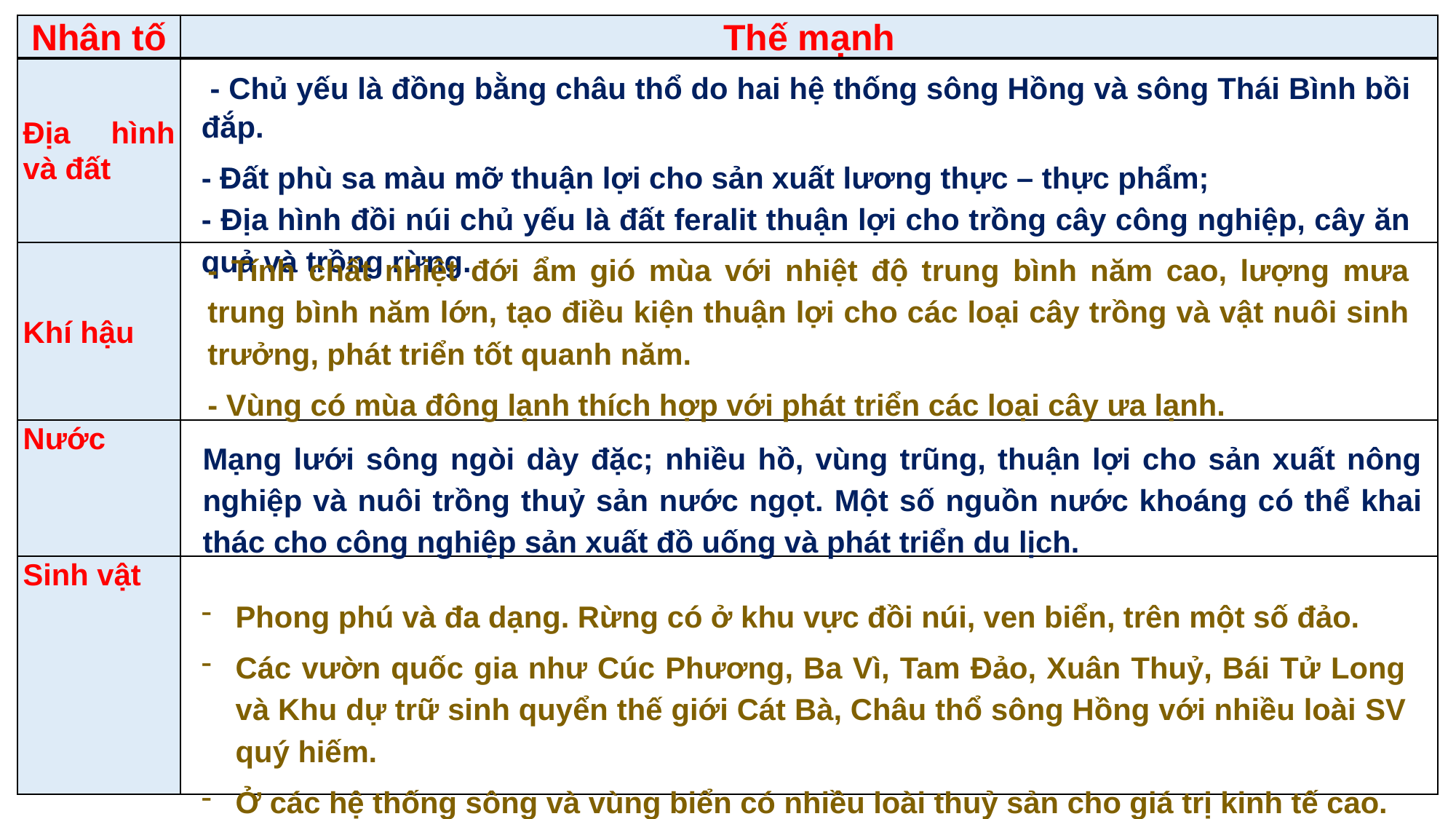

| Nhân tố | Thế mạnh |
| --- | --- |
| Địa hình và đất |  |
| Khí hậu |  |
| Nước |  |
| Sinh vật |  |
 - Chủ yếu là đồng bằng châu thổ do hai hệ thống sông Hồng và sông Thái Bình bồi đắp.
- Đất phù sa màu mỡ thuận lợi cho sản xuất lương thực – thực phẩm;
- Địa hình đồi núi chủ yếu là đất feralit thuận lợi cho trồng cây công nghiệp, cây ăn quả và trồng rừng.
- Tính chất nhiệt đới ẩm gió mùa với nhiệt độ trung bình năm cao, lượng mưa trung bình năm lớn, tạo điều kiện thuận lợi cho các loại cây trồng và vật nuôi sinh trưởng, phát triển tốt quanh năm.
- Vùng có mùa đông lạnh thích hợp với phát triển các loại cây ưa lạnh.
Mạng lưới sông ngòi dày đặc; nhiều hồ, vùng trũng, thuận lợi cho sản xuất nông nghiệp và nuôi trồng thuỷ sản nước ngọt. Một số nguồn nước khoáng có thể khai thác cho công nghiệp sản xuất đồ uống và phát triển du lịch.
Phong phú và đa dạng. Rừng có ở khu vực đồi núi, ven biển, trên một số đảo.
Các vườn quốc gia như Cúc Phương, Ba Vì, Tam Đảo, Xuân Thuỷ, Bái Tử Long và Khu dự trữ sinh quyển thế giới Cát Bà, Châu thổ sông Hồng với nhiều loài SV quý hiếm.
Ở các hệ thống sông và vùng biển có nhiều loài thuỷ sản cho giá trị kinh tế cao.